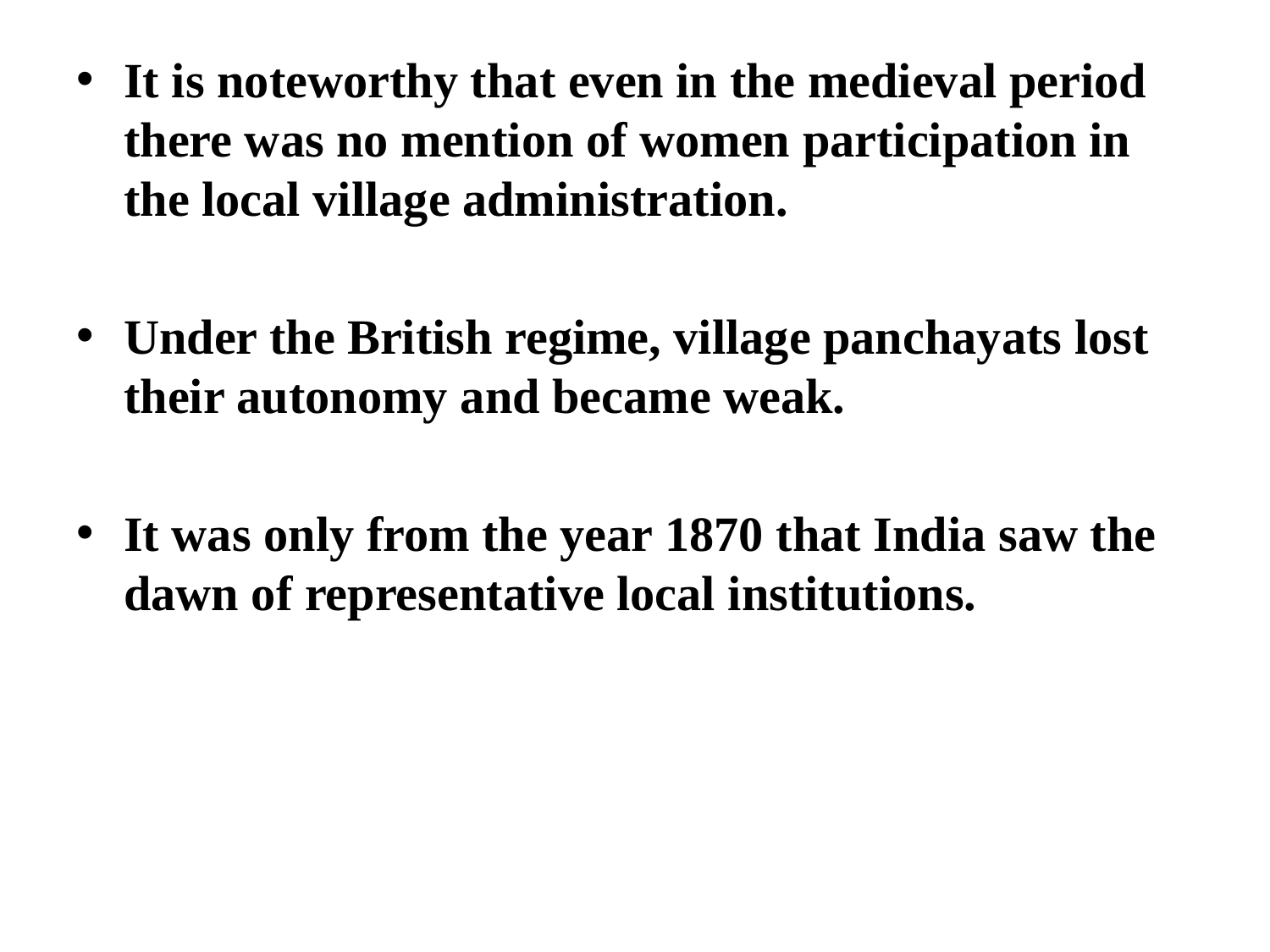

It is noteworthy that even in the medieval period there was no mention of women participation in the local village administration.

Under the British regime, village panchayats lost their autonomy and became weak.

It was only from the year 1870 that India saw the dawn of representative local institutions.